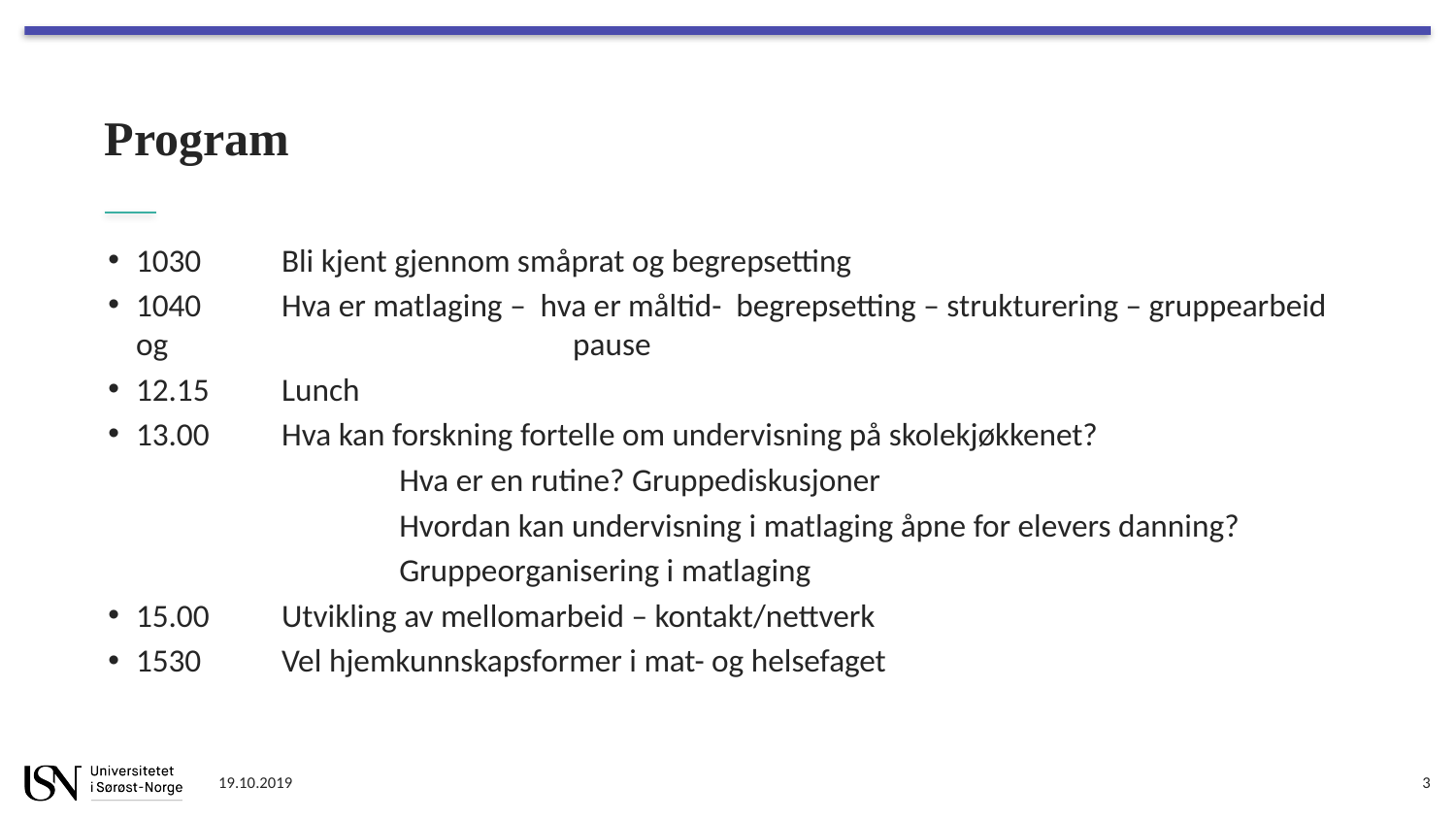

# Program
1030	Bli kjent gjennom småprat og begrepsetting
1040	Hva er matlaging –  hva er måltid-  begrepsetting – strukturering – gruppearbeid og 			pause
12.15 	Lunch
13.00	Hva kan forskning fortelle om undervisning på skolekjøkkenet?
		Hva er en rutine? Gruppediskusjoner
		Hvordan kan undervisning i matlaging åpne for elevers danning?
		Gruppeorganisering i matlaging
15.00	Utvikling av mellomarbeid – kontakt/nettverk
1530  	Vel hjemkunnskapsformer i mat- og helsefaget

19.10.2019
3